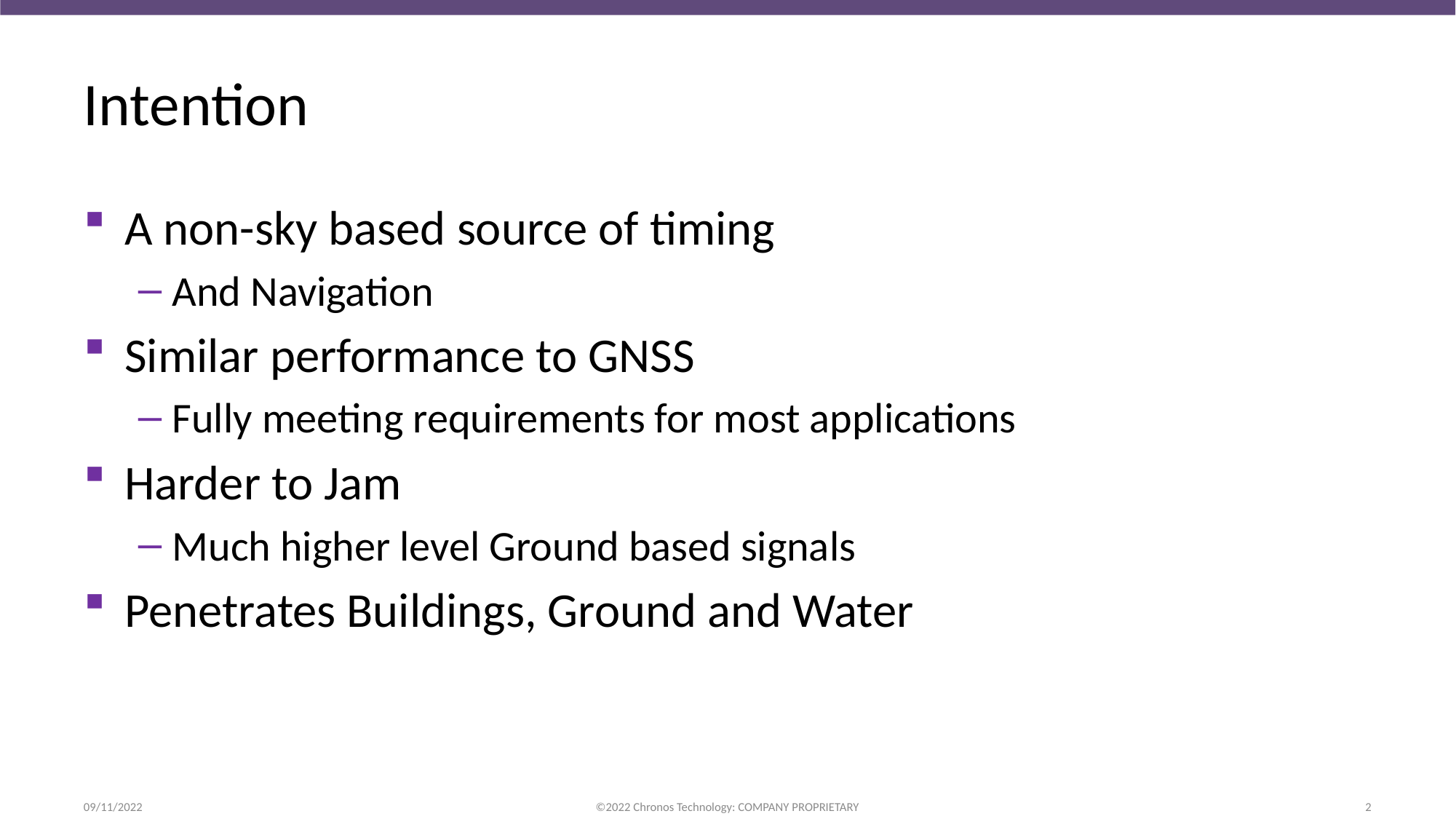

# Intention
A non-sky based source of timing
And Navigation
Similar performance to GNSS
Fully meeting requirements for most applications
Harder to Jam
Much higher level Ground based signals
Penetrates Buildings, Ground and Water

09/11/2022
©2022 Chronos Technology: COMPANY PROPRIETARY
2